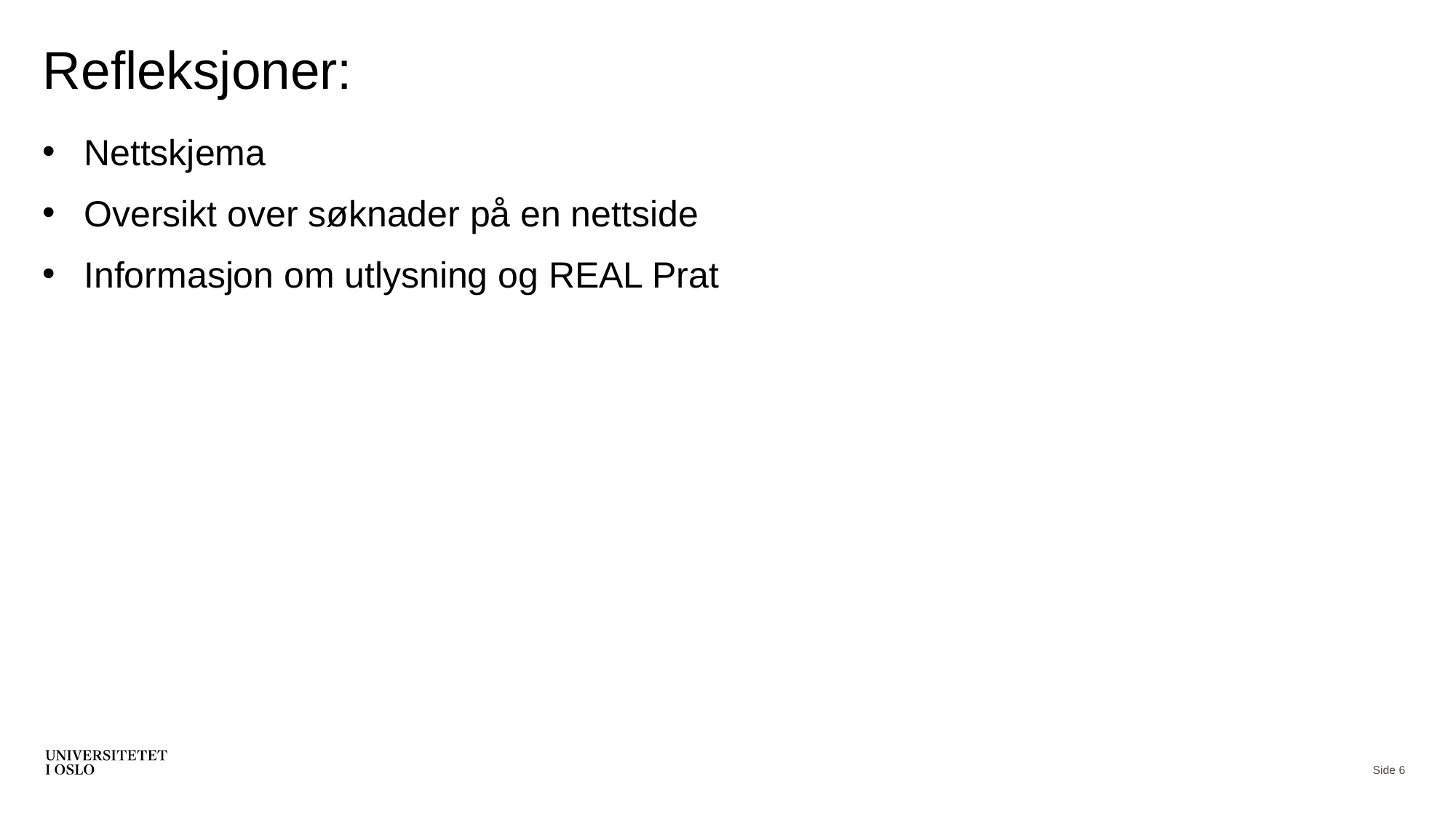

# Refleksjoner:
Nettskjema
Oversikt over søknader på en nettside
Informasjon om utlysning og REAL Prat

Side 6